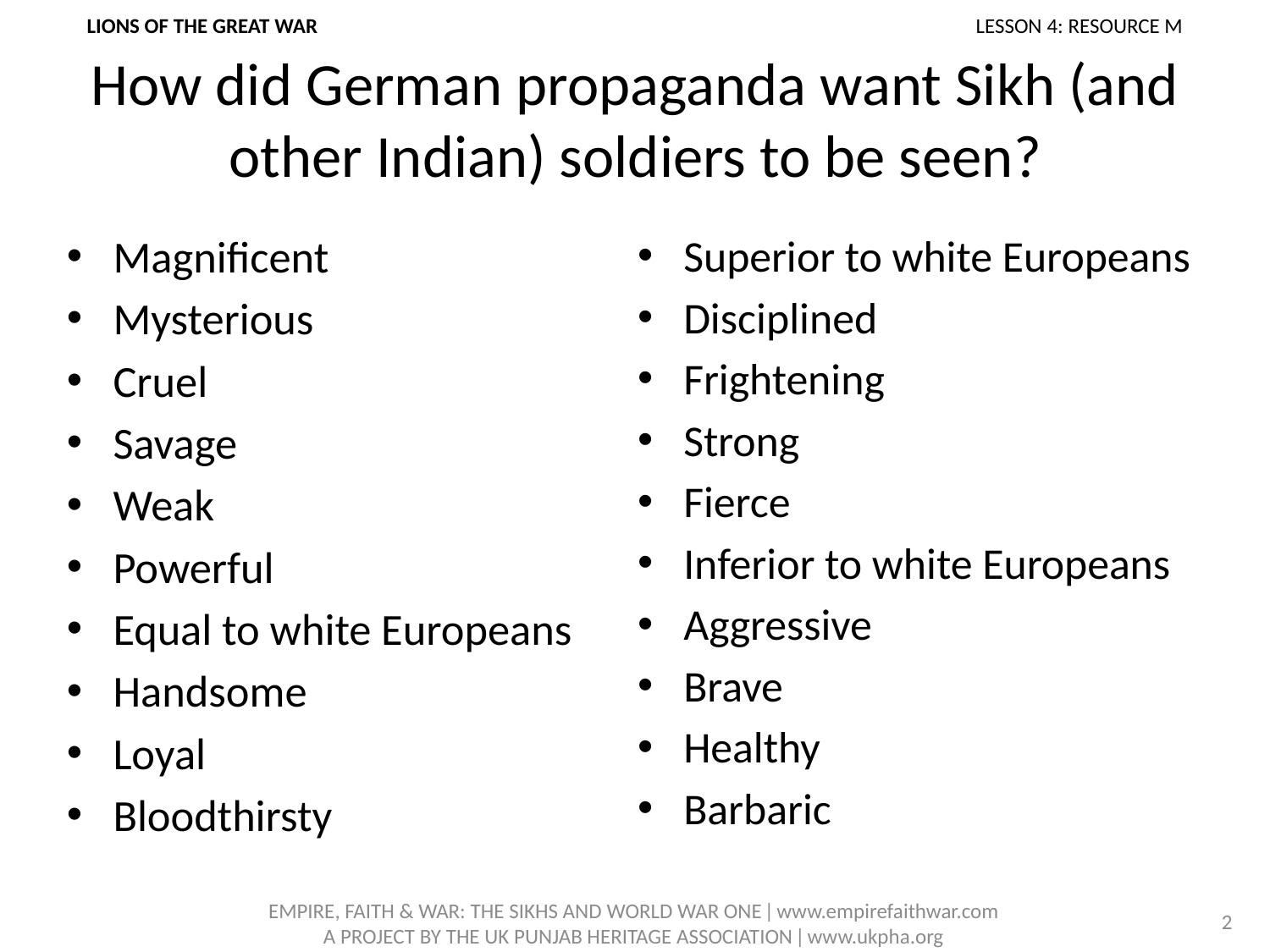

LIONS OF THE GREAT WAR						LESSON 4: RESOURCE M
# How did German propaganda want Sikh (and other Indian) soldiers to be seen?
Magnificent
Mysterious
Cruel
Savage
Weak
Powerful
Equal to white Europeans
Handsome
Loyal
Bloodthirsty

Superior to white Europeans
Disciplined
Frightening
Strong
Fierce
Inferior to white Europeans
Aggressive
Brave
Healthy
Barbaric

2
EMPIRE, FAITH & WAR: THE SIKHS AND WORLD WAR ONE ǀ www.empirefaithwar.com
A PROJECT BY THE UK PUNJAB HERITAGE ASSOCIATION ǀ www.ukpha.org